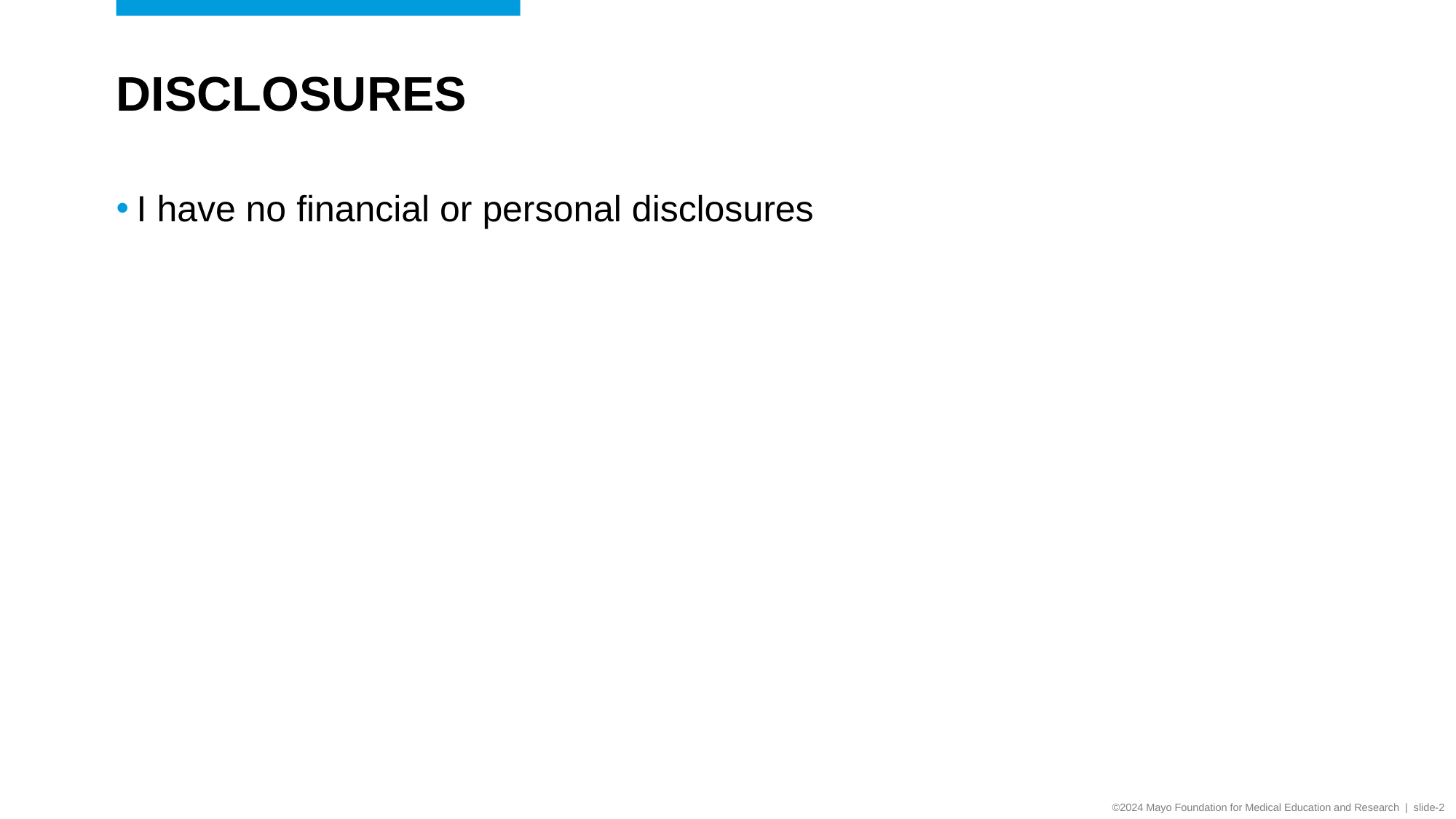

# Disclosures
I have no financial or personal disclosures